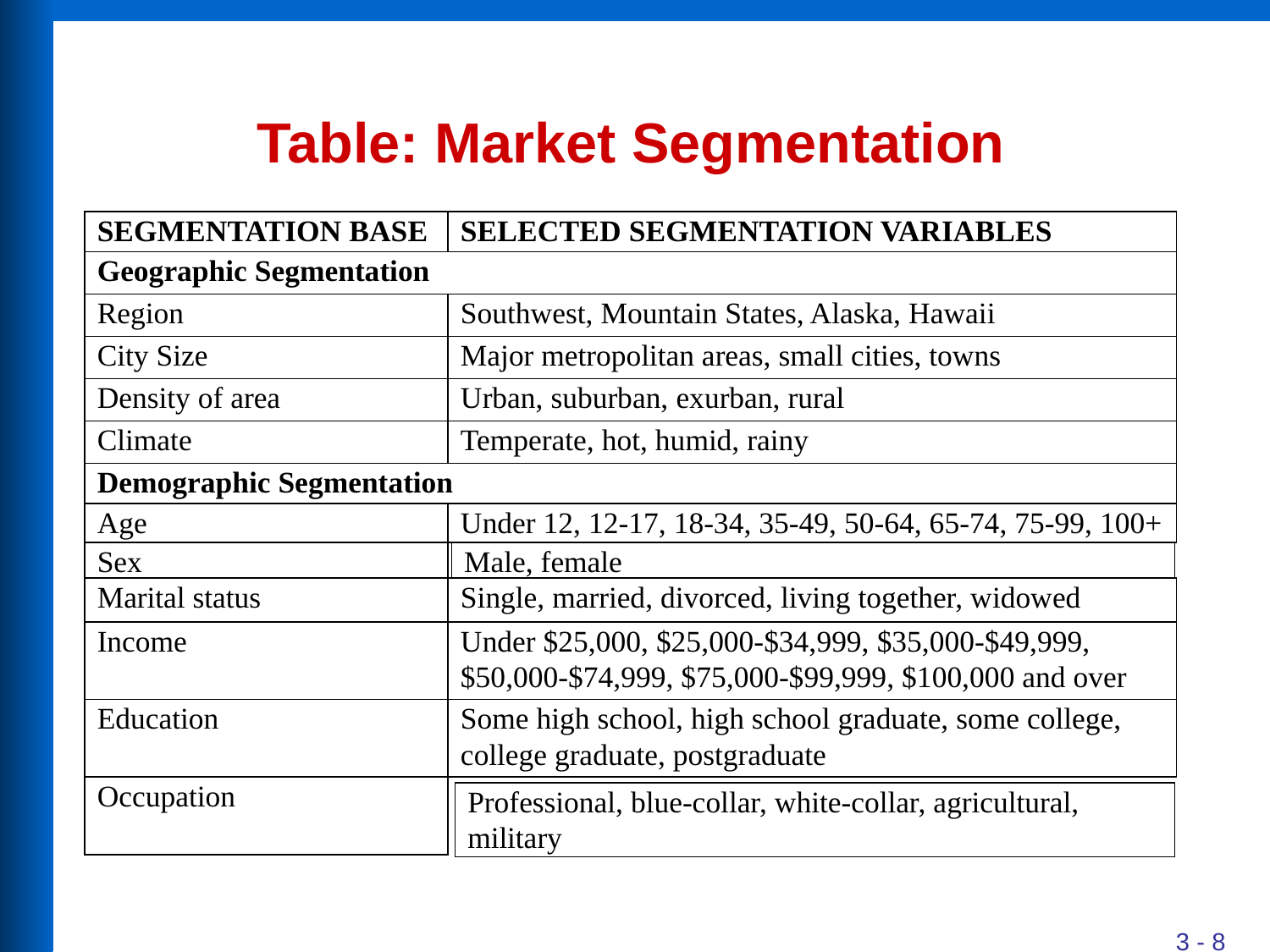

Table: Market Segmentation
SEGMENTATION BASE
SELECTED SEGMENTATION VARIABLES
Geographic Segmentation
Region
Southwest, Mountain States, Alaska, Hawaii
City Size
Major metropolitan areas, small cities, towns
Density of area
Urban, suburban, exurban, rural
Climate
Temperate, hot, humid, rainy
Demographic Segmentation
Age
Under 12, 12-17, 18-34, 35-49, 50-64, 65-74, 75-99, 100+
Sex
Male, female
Marital status
Single, married, divorced, living together, widowed
Income
Under $25,000, $25,000-$34,999, $35,000-$49,999, $50,000-$74,999, $75,000-$99,999, $100,000 and over
Education
Some high school, high school graduate, some college, college graduate, postgraduate
Occupation
Professional, blue-collar, white-collar, agricultural, military